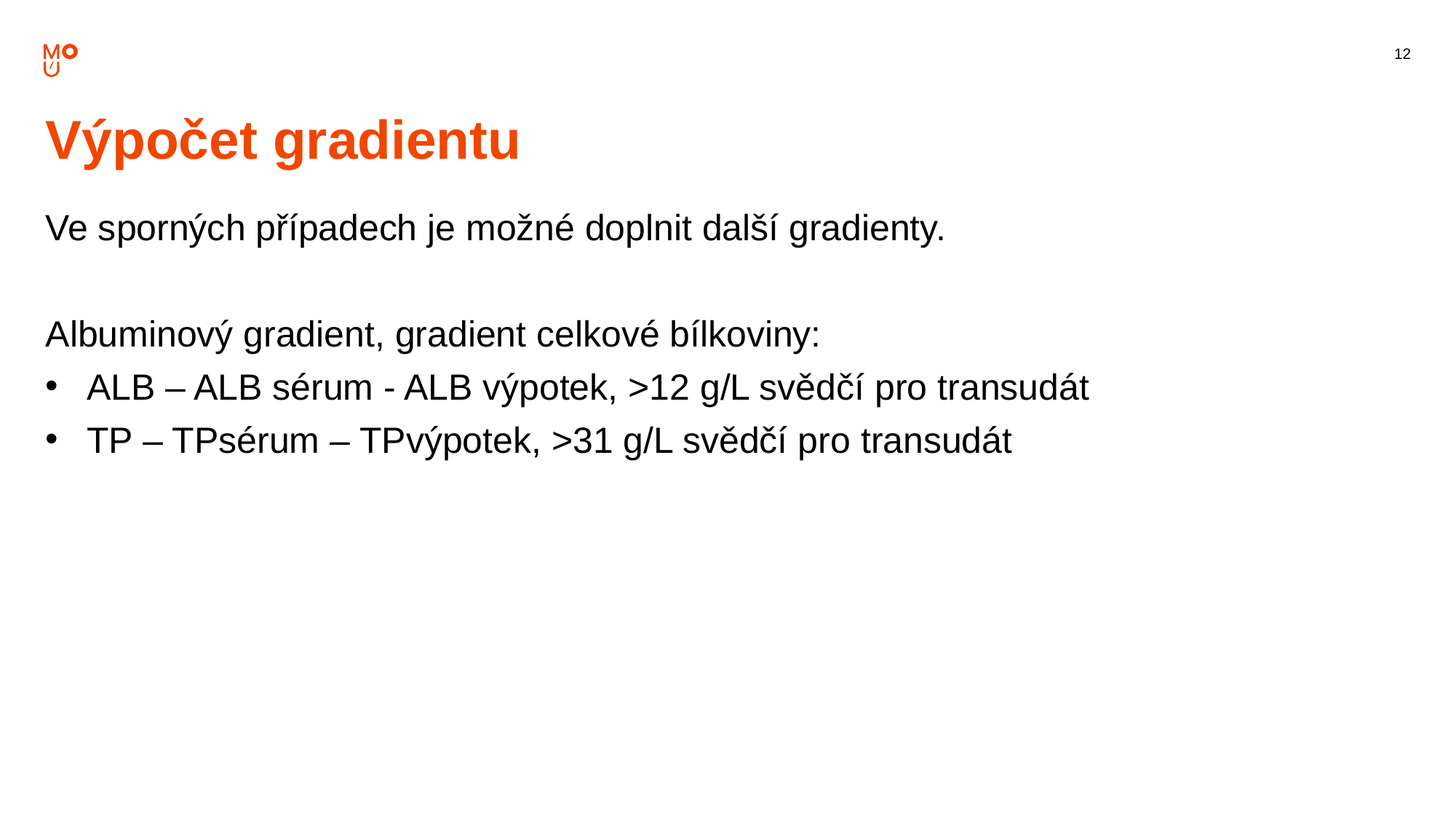

Výpočet gradientu
Ve sporných případech je možné doplnit další gradienty.

Albuminový gradient, gradient celkové bílkoviny:
ALB – ALB sérum - ALB výpotek, >12 g/L svědčí pro transudát
TP – TPsérum – TPvýpotek, >31 g/L svědčí pro transudát